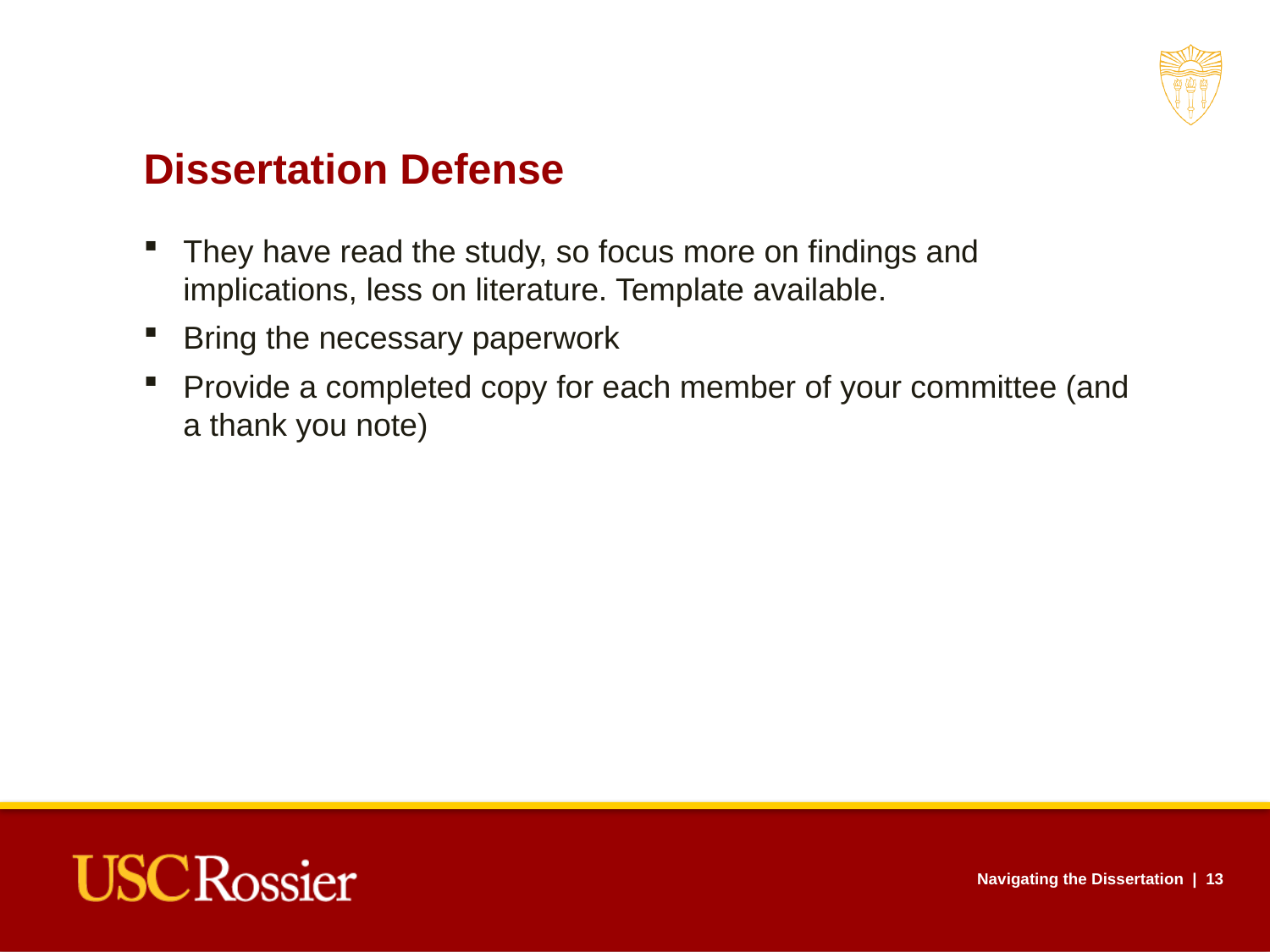

Dissertation Defense

They have read the study, so focus more on findings and implications, less on literature. Template available.
Bring the necessary paperwork
Provide a completed copy for each member of your committee (and a thank you note)

Navigating the Dissertation  |  13